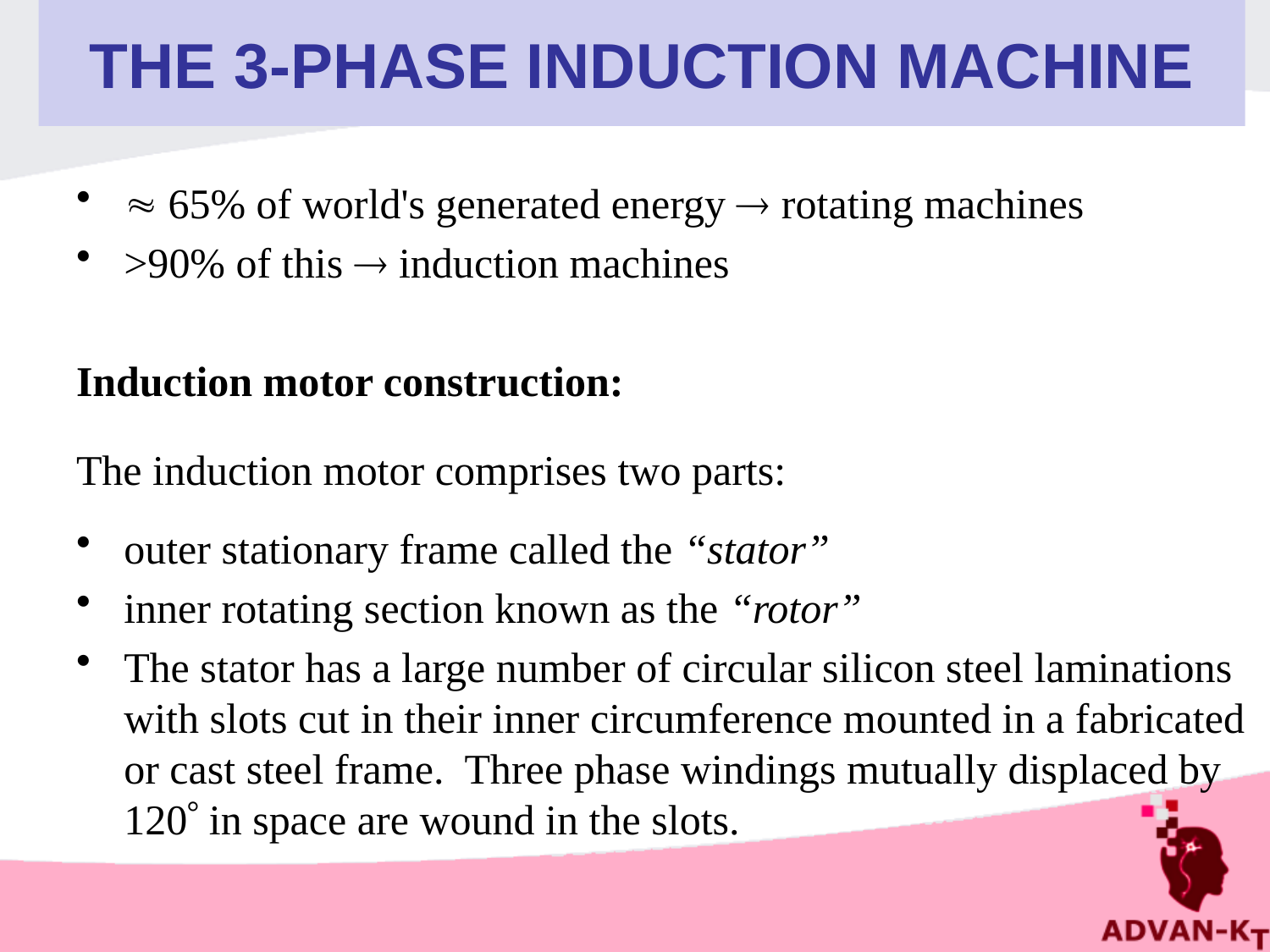

# THE 3-PHASE INDUCTION MACHINE
≈ 65% of world's generated energy → rotating machines
>90% of this → induction machines

Induction motor construction:

The induction motor comprises two parts:

outer stationary frame called the “stator”
inner rotating section known as the “rotor”
The stator has a large number of circular silicon steel laminations with slots cut in their inner circumference mounted in a fabricated or cast steel frame.  Three phase windings mutually displaced by 120° in space are wound in the slots.